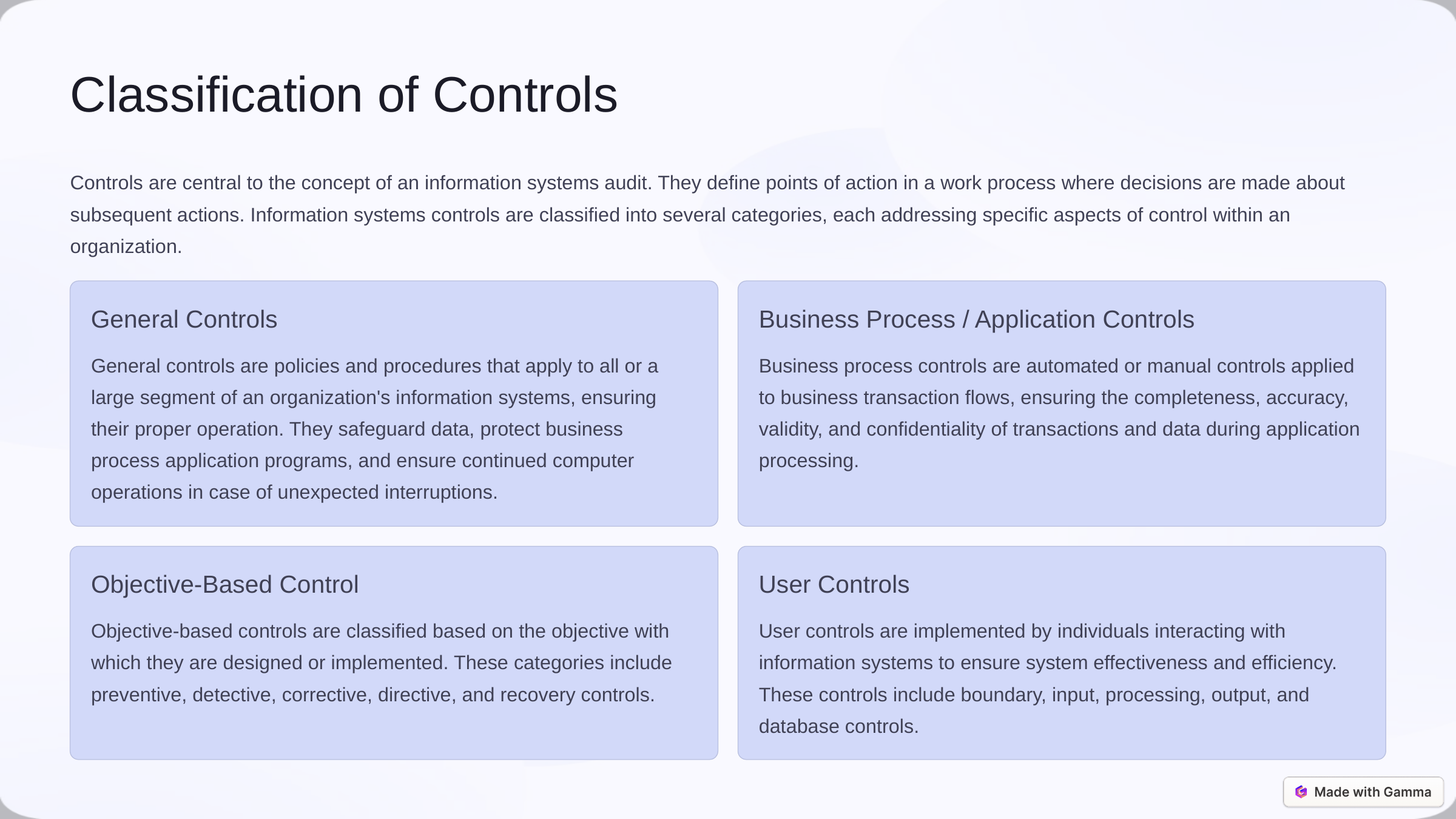

Classification of Controls
Controls are central to the concept of an information systems audit. They define points of action in a work process where decisions are made about subsequent actions. Information systems controls are classified into several categories, each addressing specific aspects of control within an organization.

General Controls
Business Process / Application Controls
General controls are policies and procedures that apply to all or a large segment of an organization's information systems, ensuring their proper operation. They safeguard data, protect business process application programs, and ensure continued computer operations in case of unexpected interruptions.
Business process controls are automated or manual controls applied to business transaction flows, ensuring the completeness, accuracy, validity, and confidentiality of transactions and data during application processing.

Objective-Based Control
User Controls
Objective-based controls are classified based on the objective with which they are designed or implemented. These categories include preventive, detective, corrective, directive, and recovery controls.
User controls are implemented by individuals interacting with information systems to ensure system effectiveness and efficiency. These controls include boundary, input, processing, output, and database controls.